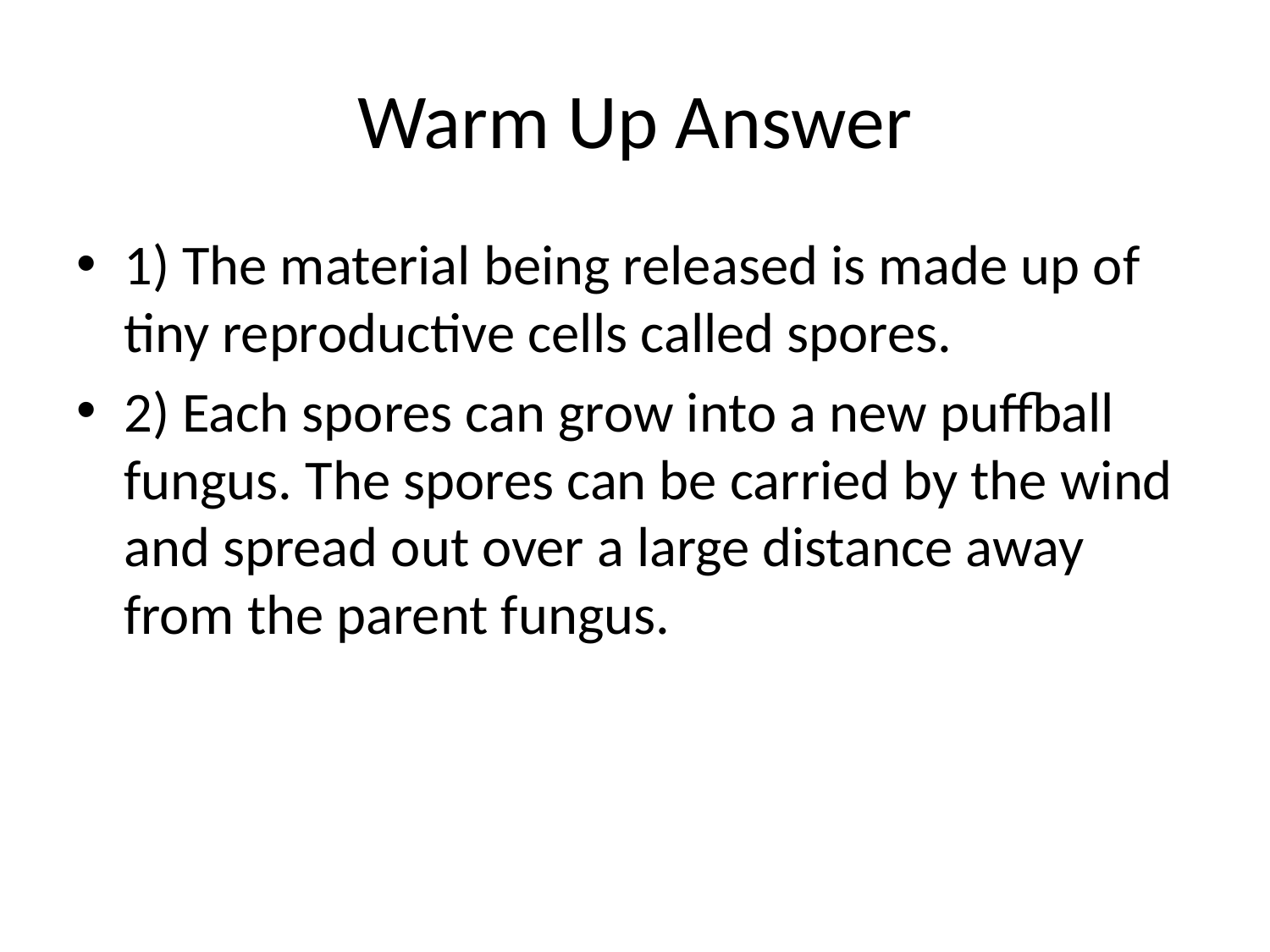

# Warm Up Answer
1) The material being released is made up of tiny reproductive cells called spores.
2) Each spores can grow into a new puffball fungus. The spores can be carried by the wind and spread out over a large distance away from the parent fungus.